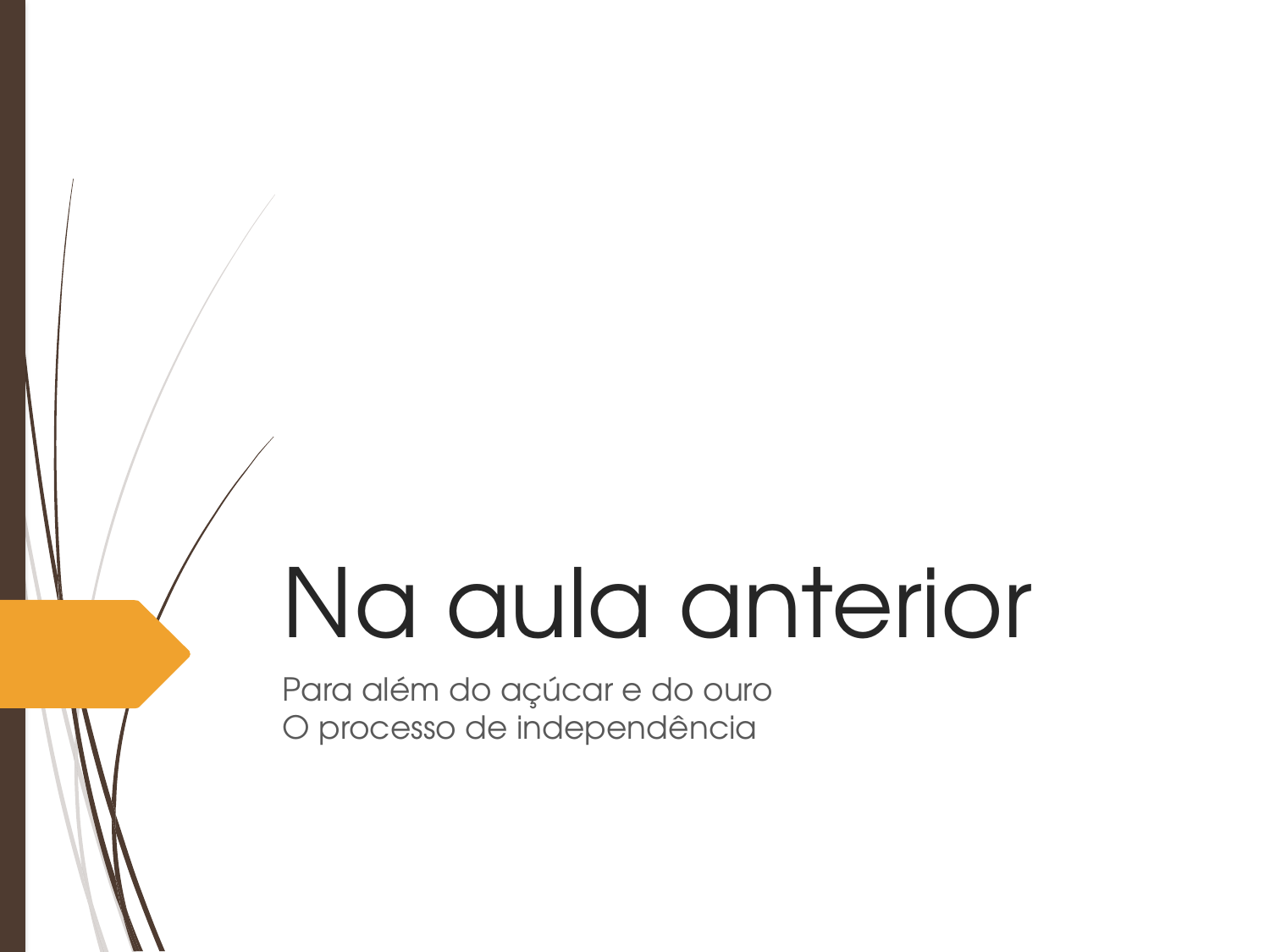

# Na aula anterior
Para além do açúcar e do ouro
O processo de independência